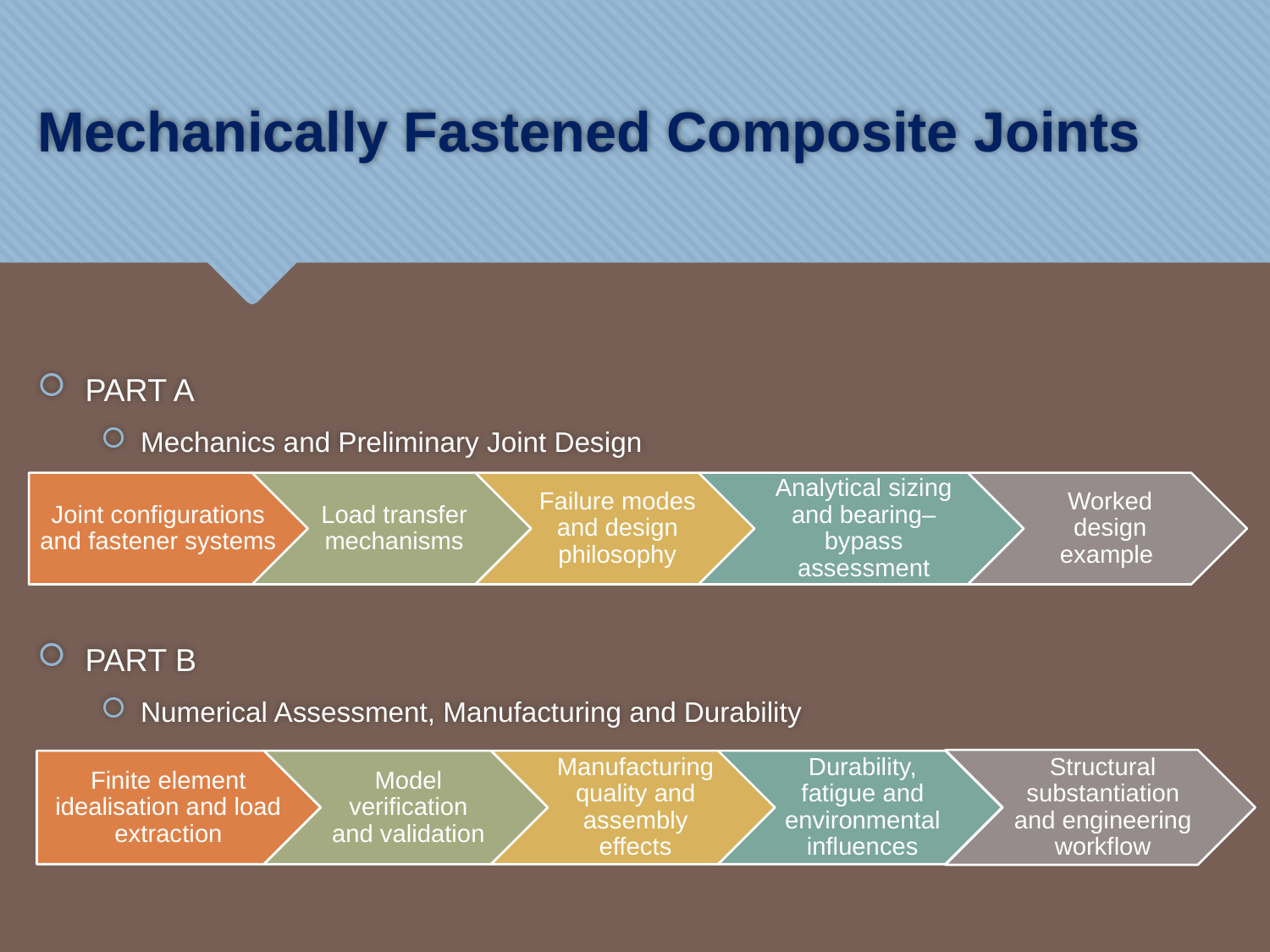

# Mechanically Fastened Composite Joints
Joint configurations and fastener systems
Load transfer mechanisms
Failure modes and design philosophy
Analytical sizing and bearing–bypass assessment
Worked design example

PART A
Mechanics and Preliminary Joint Design

PART B
Numerical Assessment, Manufacturing and Durability
Finite element idealisation and load extraction
Model verification and validation
Manufacturing quality and assembly effects
Durability, fatigue and environmental influences
Structural substantiation and engineering workflow